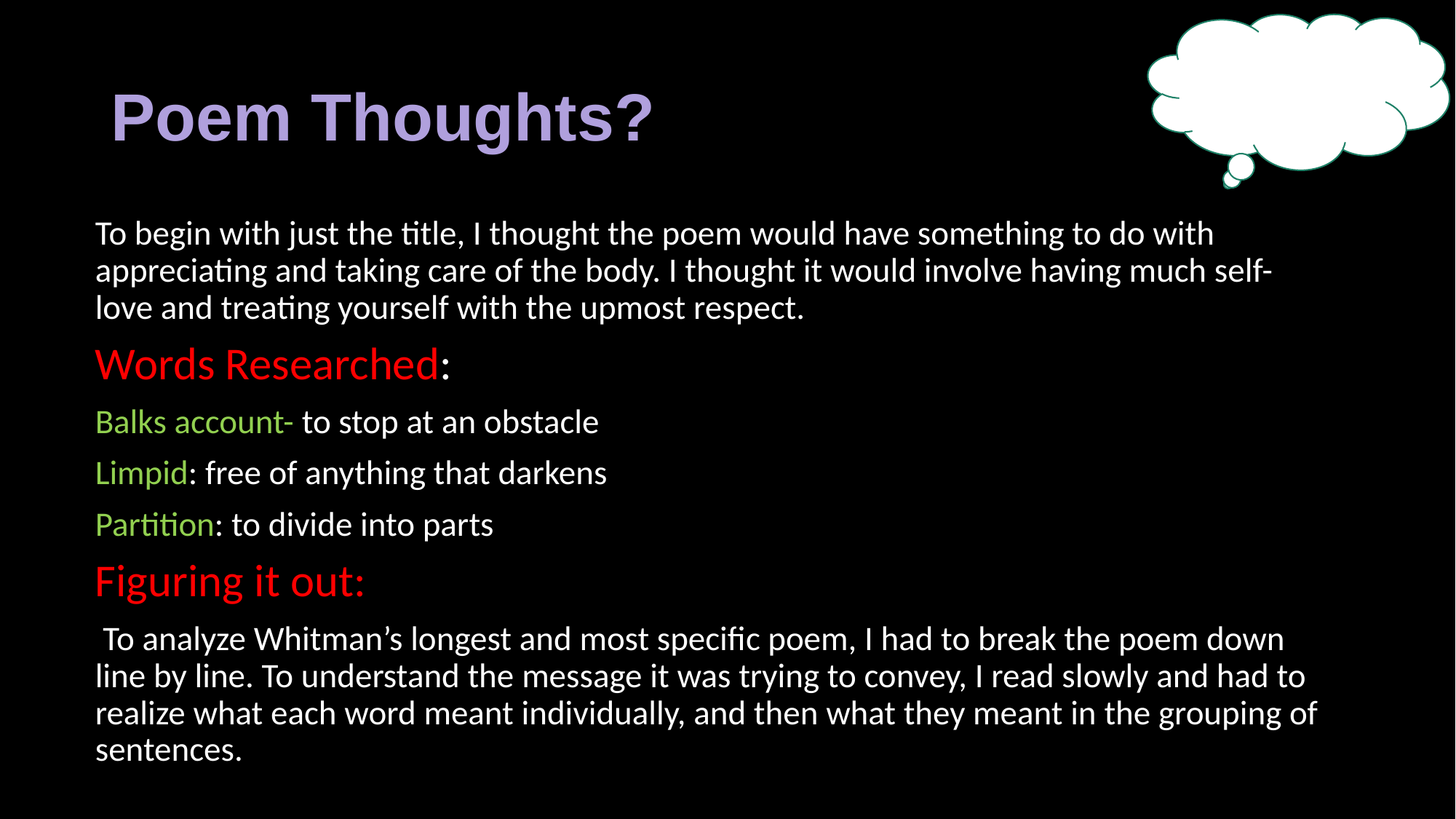

# Poem Thoughts?
To begin with just the title, I thought the poem would have something to do with appreciating and taking care of the body. I thought it would involve having much self-love and treating yourself with the upmost respect.
Words Researched:
Balks account- to stop at an obstacle
Limpid: free of anything that darkens
Partition: to divide into parts
Figuring it out:
 To analyze Whitman’s longest and most specific poem, I had to break the poem down line by line. To understand the message it was trying to convey, I read slowly and had to realize what each word meant individually, and then what they meant in the grouping of sentences.